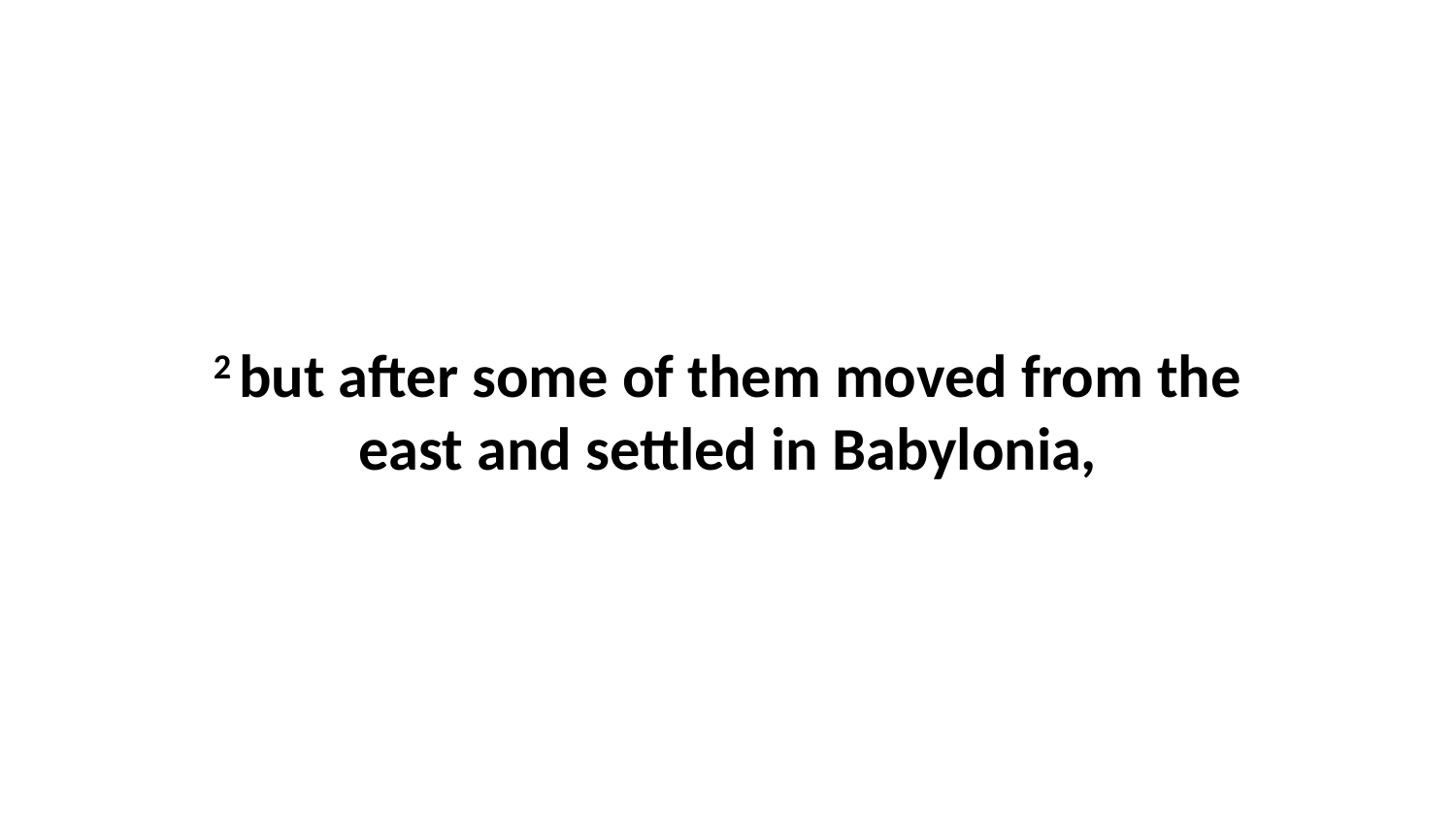

2 but after some of them moved from the east and settled in Babylonia,